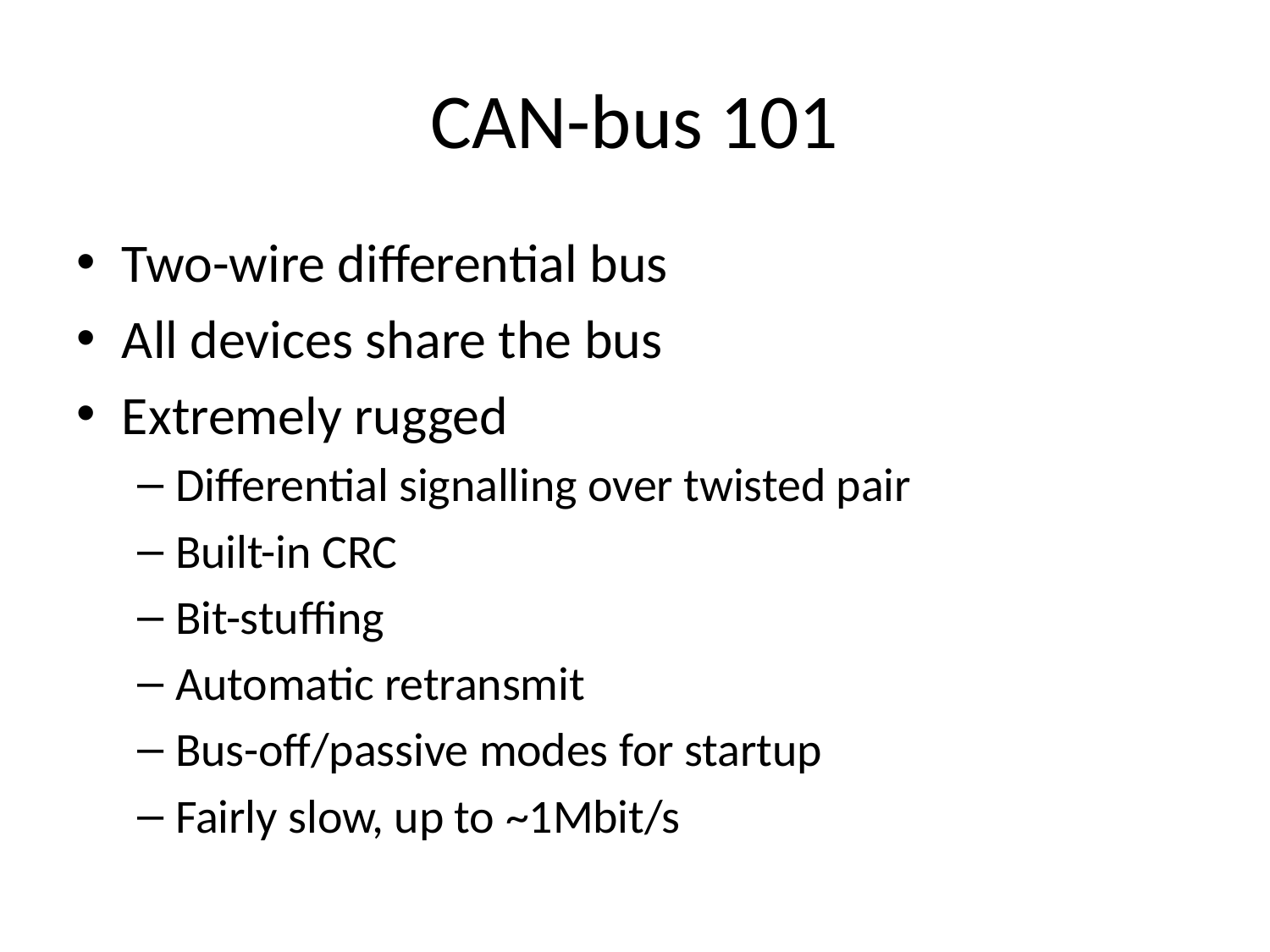

# CAN-bus 101
Two-wire differential bus
All devices share the bus
Extremely rugged
Differential signalling over twisted pair
Built-in CRC
Bit-stuffing
Automatic retransmit
Bus-off/passive modes for startup
Fairly slow, up to ~1Mbit/s